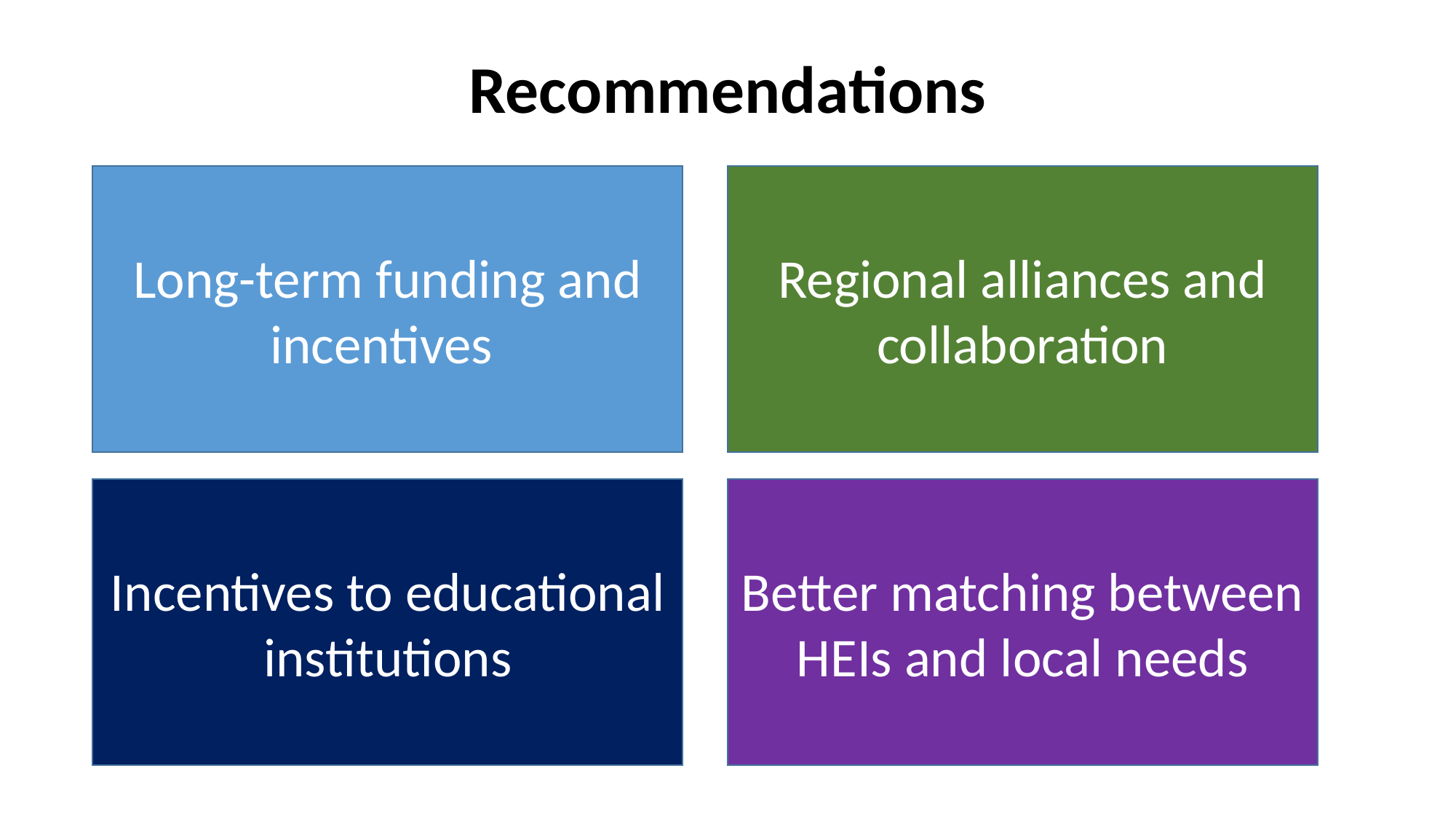

# Recommendations
Regional alliances and collaboration
Long-term funding and incentives
Incentives to educational institutions

Better matching between HEIs and local needs